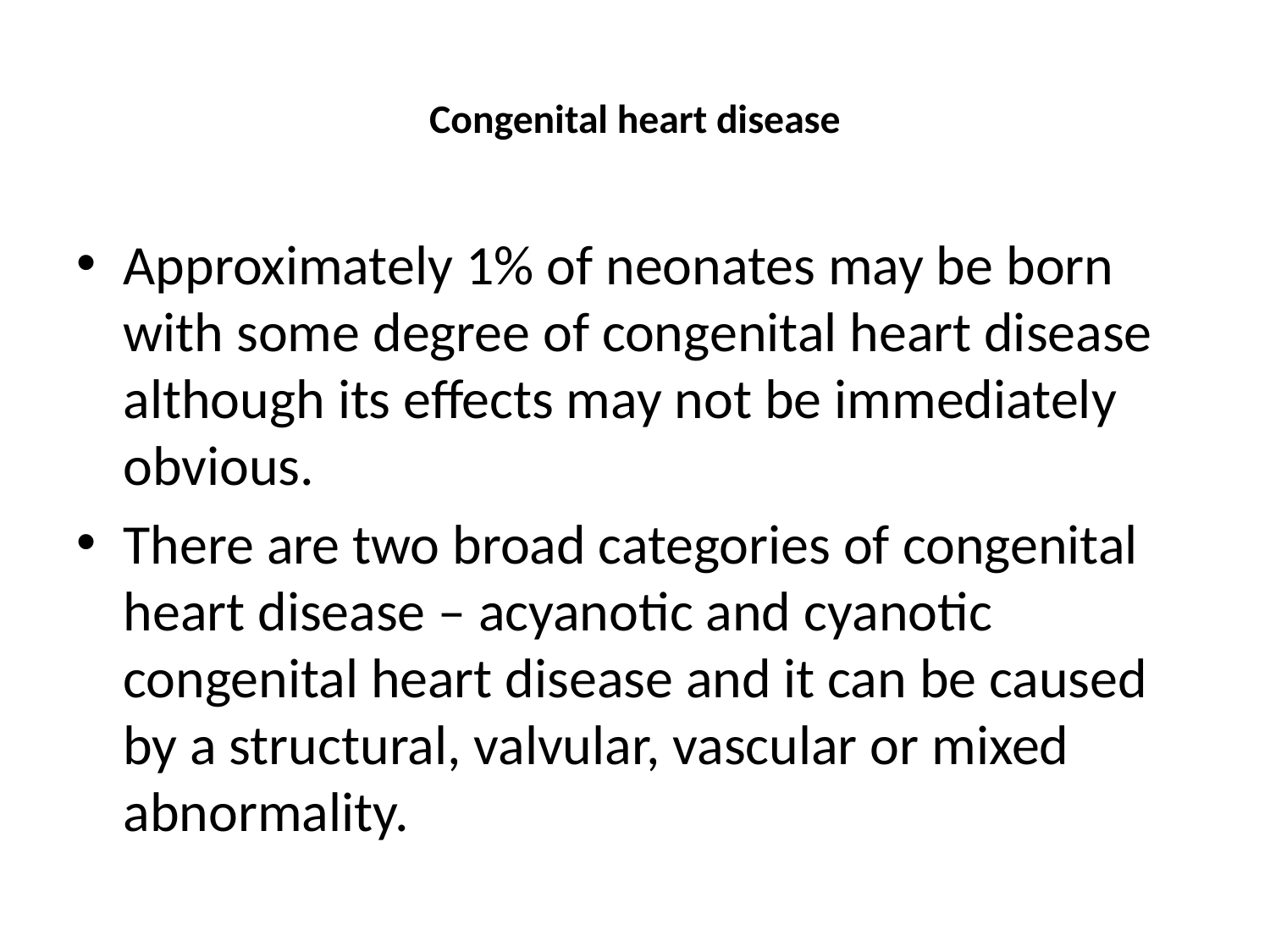

# Congenital heart disease
Approximately 1% of neonates may be born with some degree of congenital heart disease although its effects may not be immediately obvious.
There are two broad categories of congenital heart disease – acyanotic and cyanotic congenital heart disease and it can be caused by a structural, valvular, vascular or mixed abnormality.